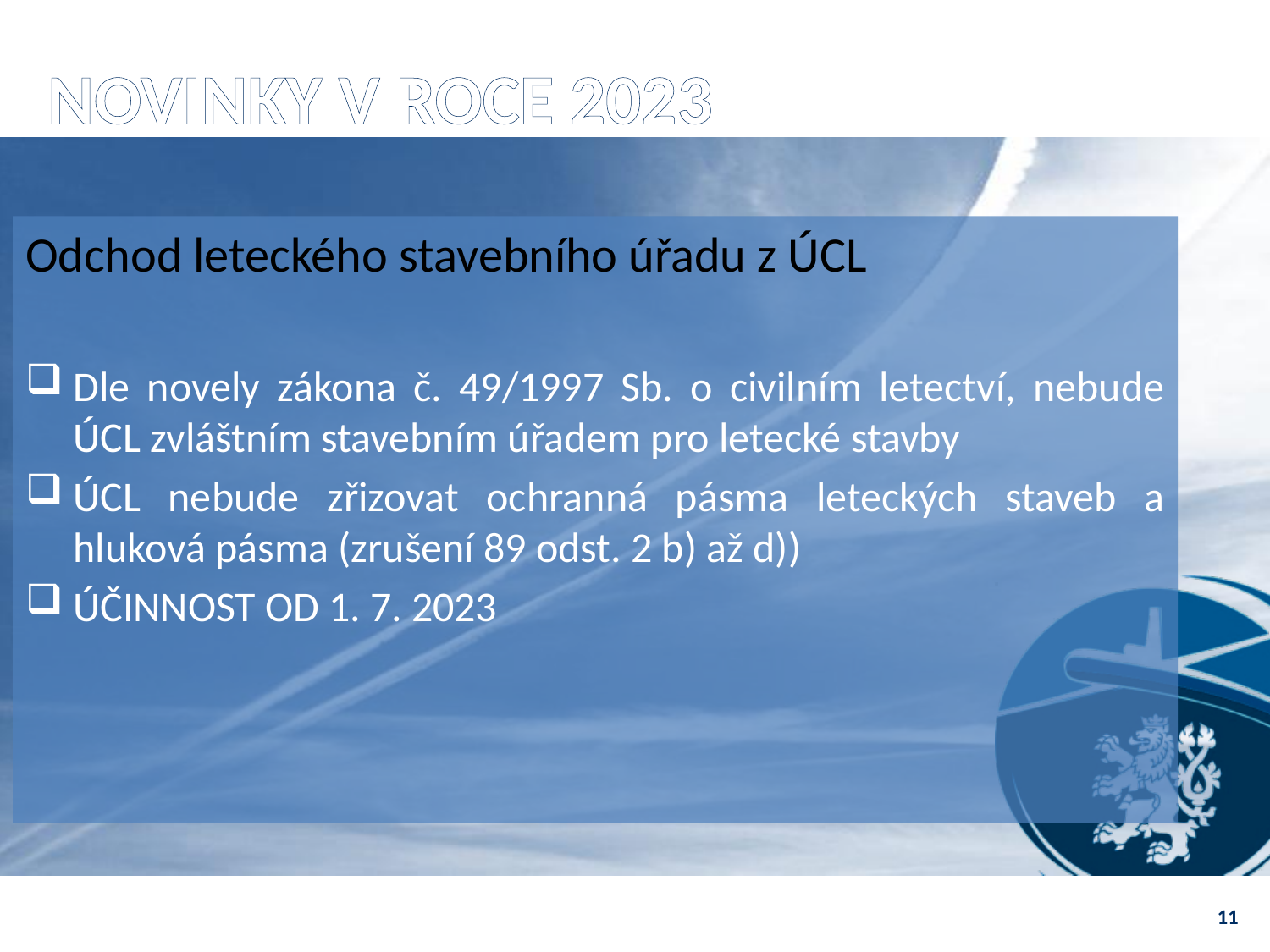

# Novinky v roce 2023
Odchod leteckého stavebního úřadu z ÚCL

Dle novely zákona č. 49/1997 Sb. o civilním letectví, nebude ÚCL zvláštním stavebním úřadem pro letecké stavby
ÚCL nebude zřizovat ochranná pásma leteckých staveb a hluková pásma (zrušení 89 odst. 2 b) až d))
ÚČINNOST OD 1. 7. 2023
11